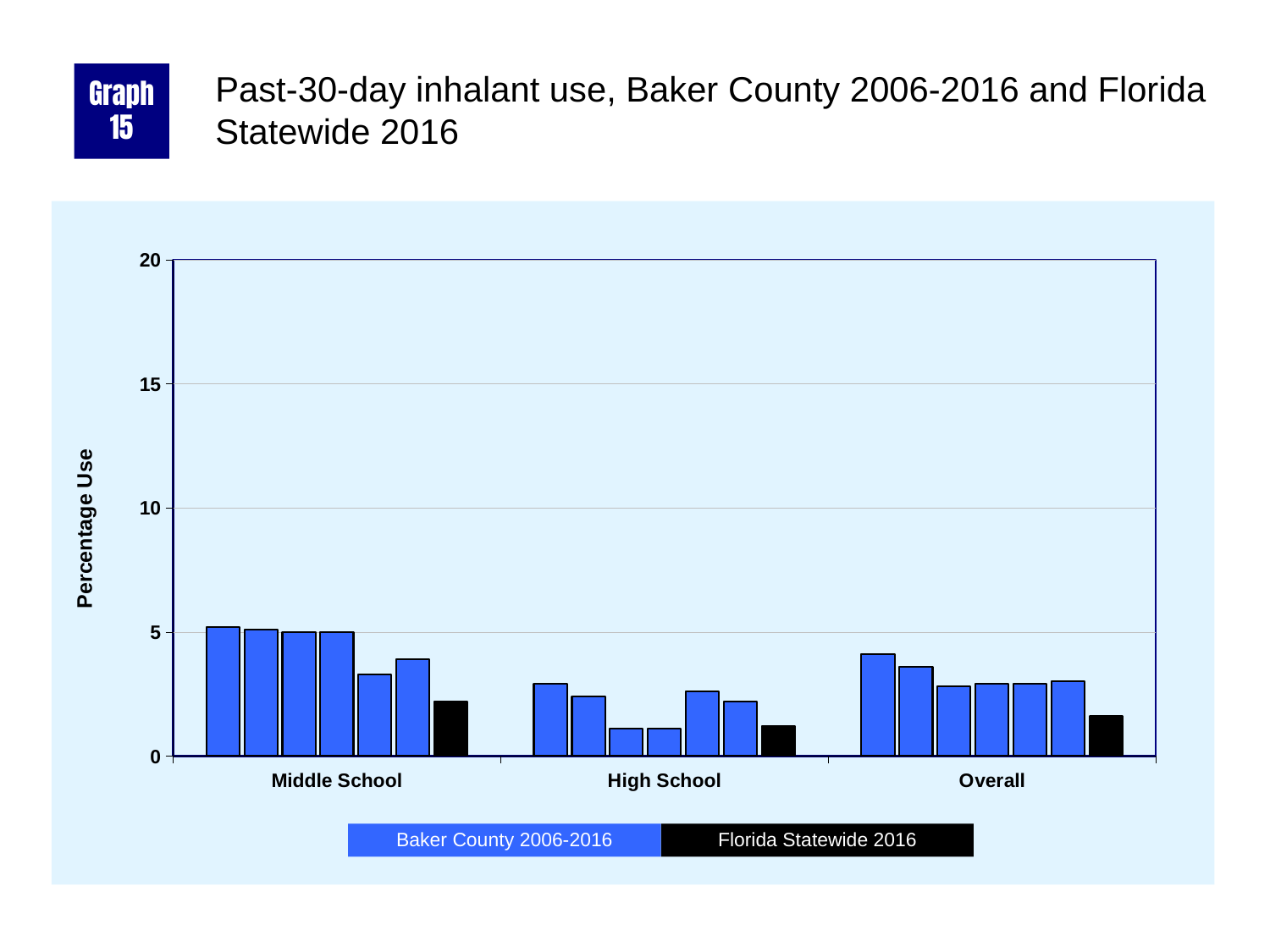

Graph 15
Past-30-day inhalant use, Baker County 2006-2016 and Florida Statewide 2016

### Chart

| Category | County 2006 | County 2008 | County 2010 | County 2012 | County 2014 | County 2016 | Florida 2016 |
|---|---|---|---|---|---|---|---|
| Middle School | 5.2 | 5.1 | 5.0 | 5.0 | 3.3 | 3.9 | 2.2 |
| High School | 2.9 | 2.4 | 1.1 | 1.1 | 2.6 | 2.2 | 1.2 |
| Overall | 4.1 | 3.6 | 2.8 | 2.9 | 2.9 | 3.0 | 1.6 |
Florida Statewide 2016
Baker County 2006-2016